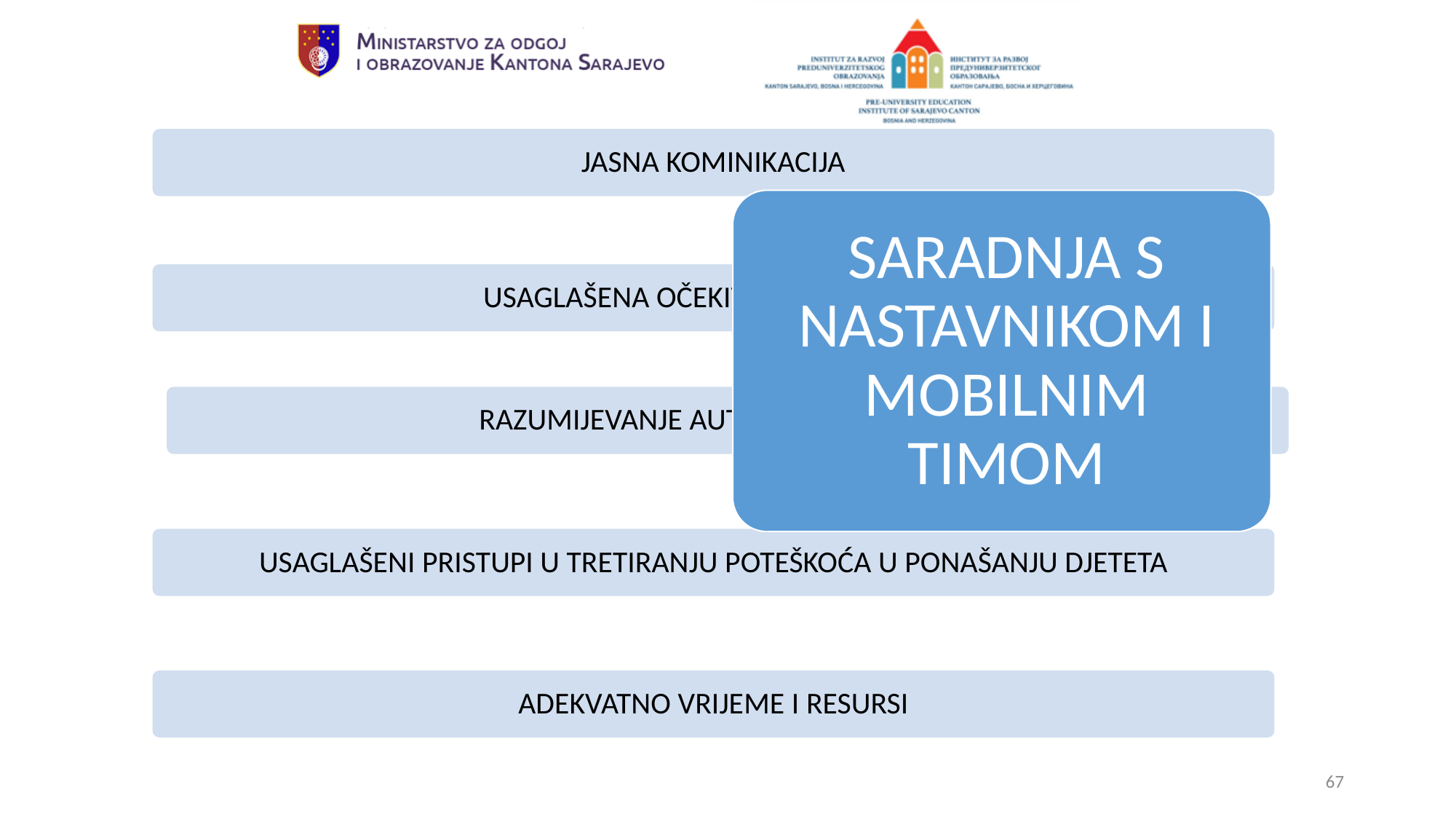

ADEKVATNO VRIJEME I RESURSI
USAGLAŠENI PRISTUPI U TRETIRANJU POTEŠKOĆA U PONAŠANJU DJETETA
RAZUMIJEVANJE AUTISTIČNOG SPEKTRA
USAGLAŠENA OČEKIVANJA I PRISTUPI
JASNA KOMINIKACIJA
SARADNJA S NASTAVNIKOM I MOBILNIM TIMOM

67